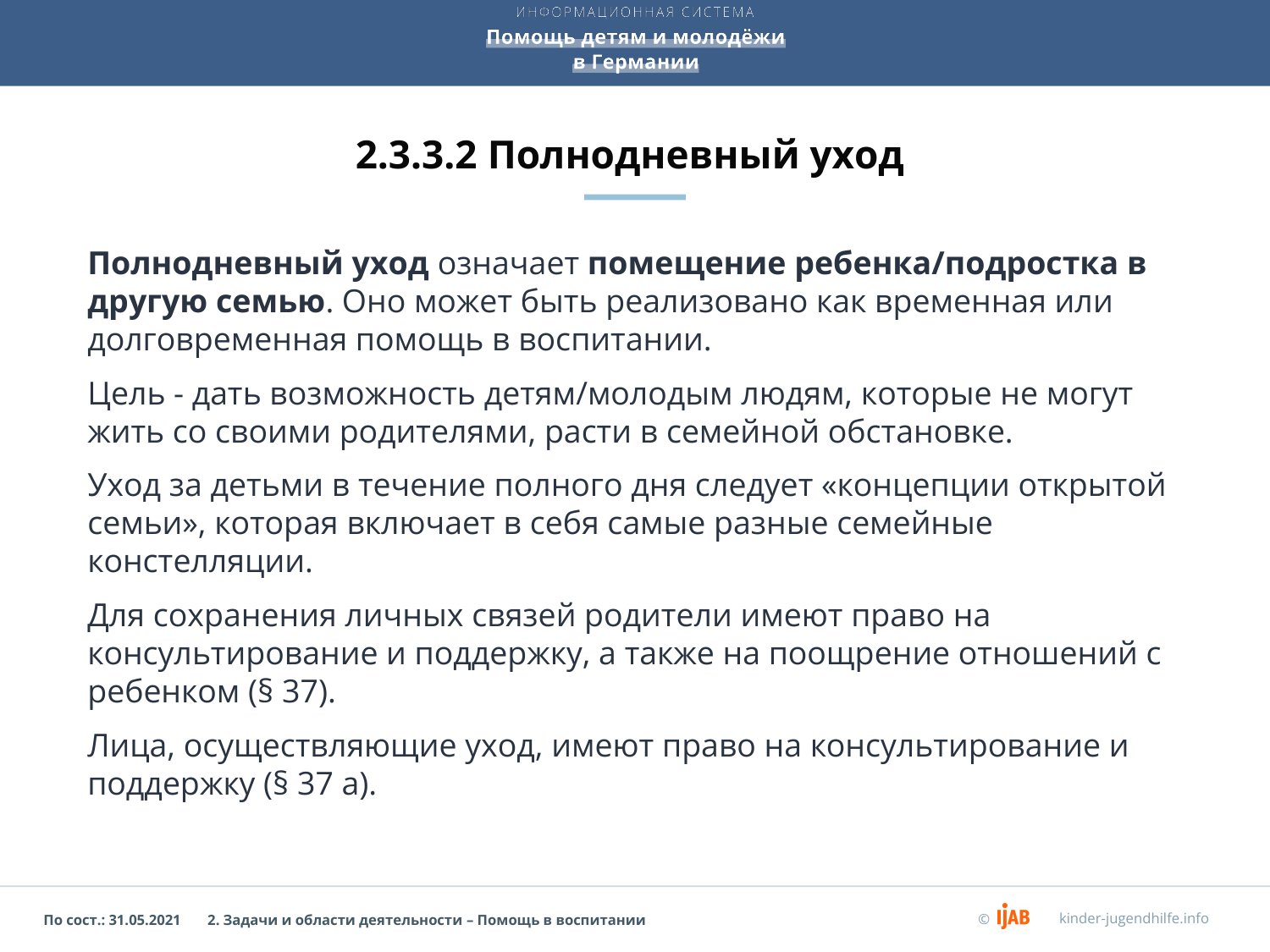

# 2.3.3.2 Полнодневный уход
Полнодневный уход означает помещение ребенка/подростка в другую семью. Оно может быть реализовано как временная или долговременная помощь в воспитании.
Цель - дать возможность детям/молодым людям, которые не могут жить со своими родителями, расти в семейной обстановке.
Уход за детьми в течение полного дня следует «концепции открытой семьи», которая включает в себя самые разные семейные констелляции.
Для сохранения личных связей родители имеют право на консультирование и поддержку, а также на поощрение отношений с ребенком (§ 37).
Лица, осуществляющие уход, имеют право на консультирование и поддержку (§ 37 a).
2. Задачи и области деятельности – Помощь в воспитании